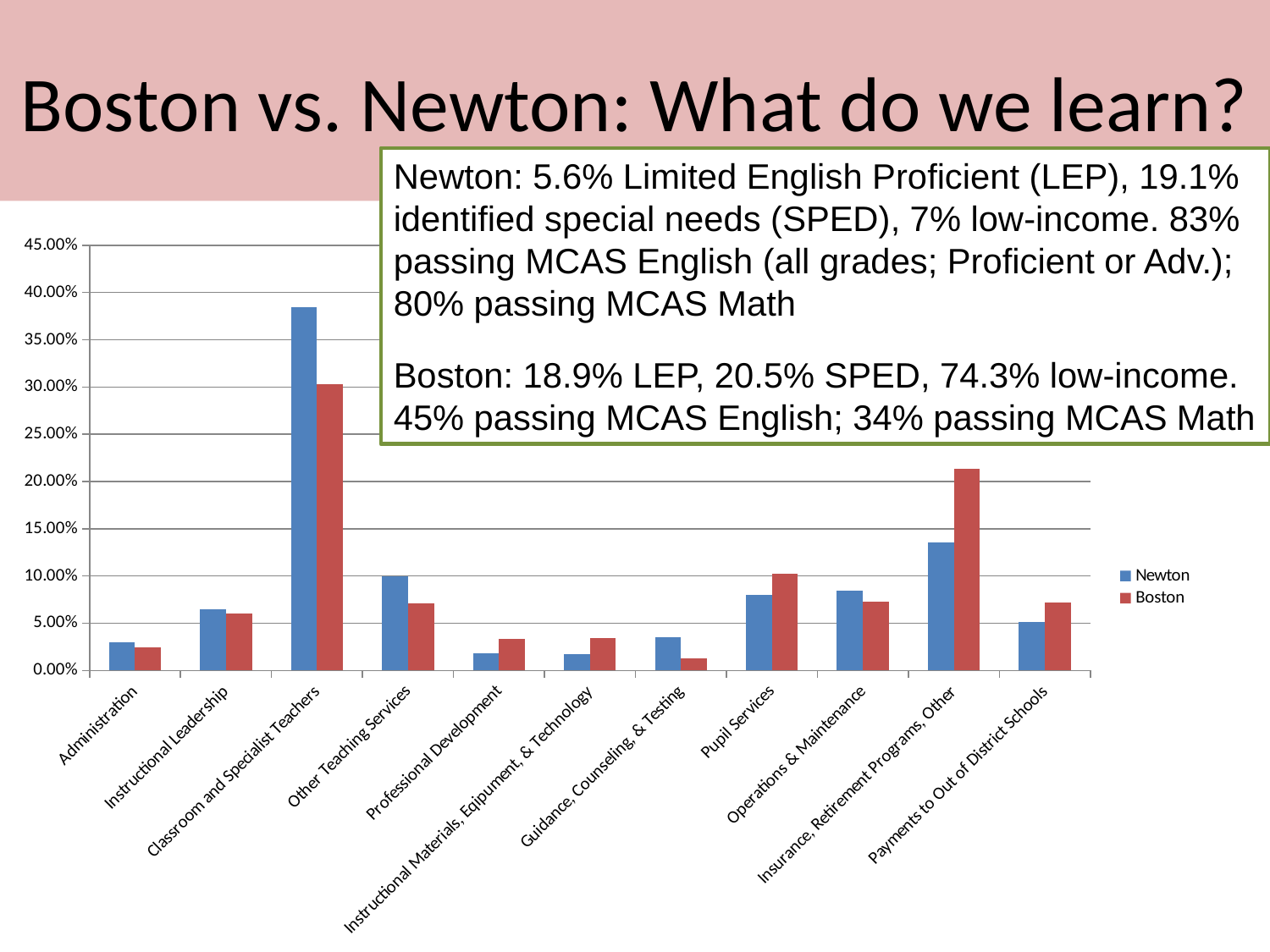

# Boston vs. Newton: What do we learn?
Newton: 5.6% Limited English Proficient (LEP), 19.1% identified special needs (SPED), 7% low-income. 83% passing MCAS English (all grades; Proficient or Adv.); 80% passing MCAS Math

Boston: 18.9% LEP, 20.5% SPED, 74.3% low-income.  45% passing MCAS English; 34% passing MCAS Math

### Chart

| Category | Newton | Boston |
|---|---|---|
| Administration | 0.03020000000000009 | 0.02470000000000001 |
| Instructional Leadership | 0.06480000000000025 | 0.06000000000000015 |
| Classroom and Specialist Teachers | 0.38410000000000105 | 0.3031000000000003 |
| Other Teaching Services | 0.09940000000000004 | 0.07130000000000011 |
| Professional Development | 0.017800000000000083 | 0.0336 |
| Instructional Materials, Eqipument, & Technology | 0.017000000000000074 | 0.03430000000000001 |
| Guidance, Counseling, & Testing | 0.03520000000000011 | 0.012600000000000045 |
| Pupil Services | 0.08020000000000006 | 0.10220000000000012 |
| Operations & Maintenance | 0.08470000000000025 | 0.07280000000000024 |
| Insurance, Retirement Programs, Other | 0.1358 | 0.21320000000000044 |
| Payments to Out of District Schools | 0.05090000000000011 | 0.07220000000000001 |